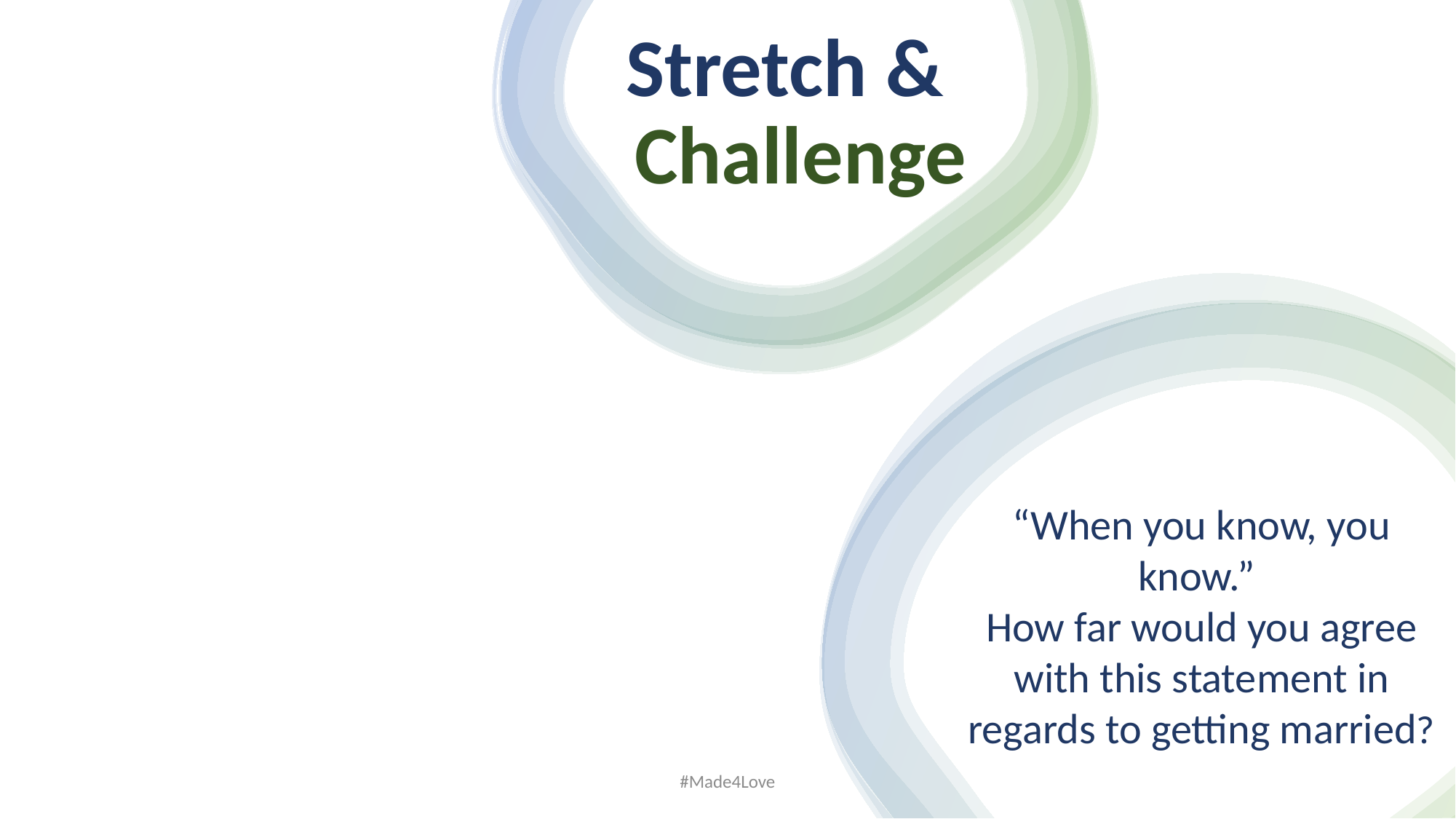

Stretch &​
Challenge​

“When you know, you know.”
How far would you agree with this statement in regards to getting married?
#Made4Love